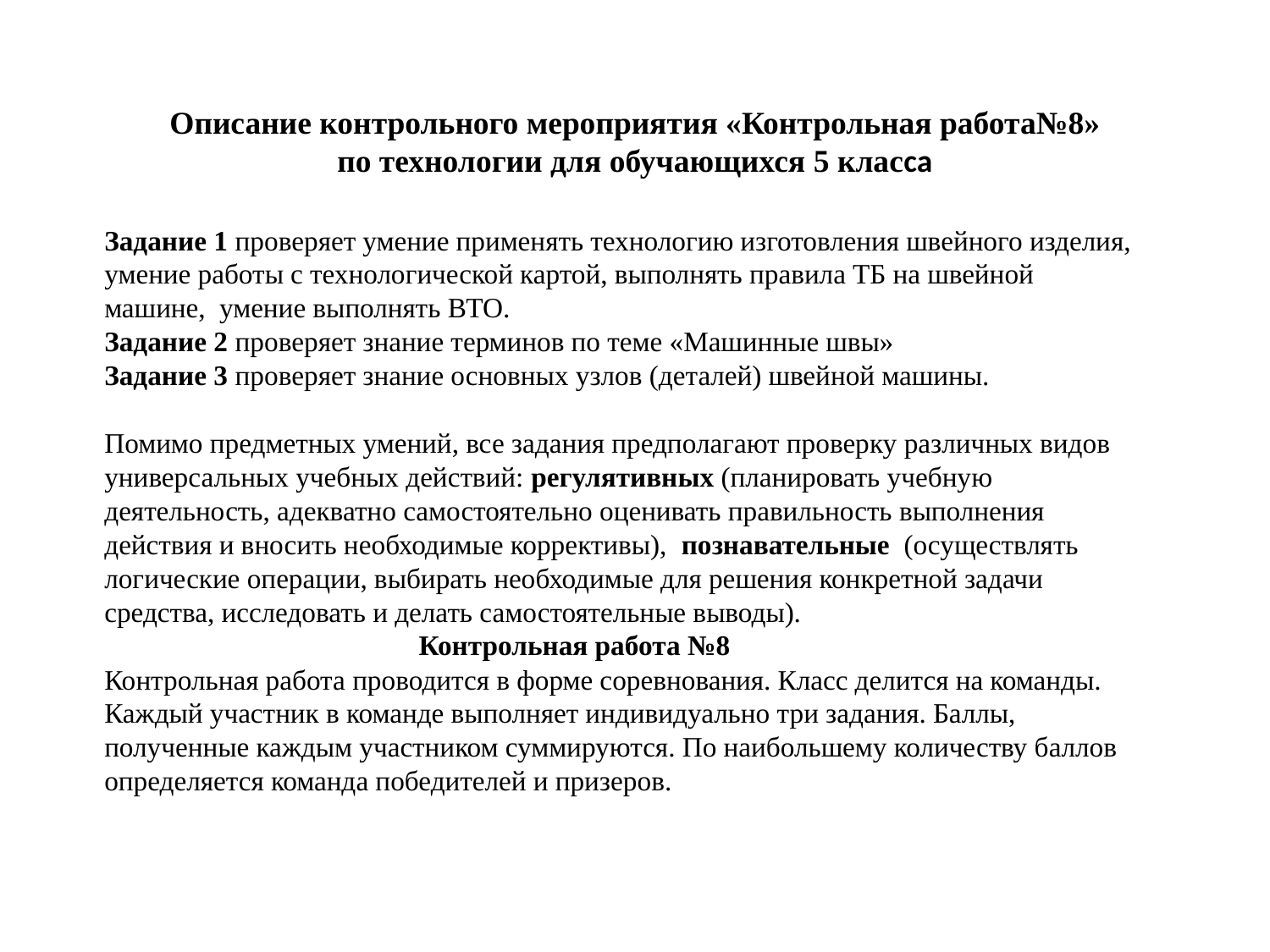

Описание контрольного мероприятия «Контрольная работа№8»
по технологии для обучающихся 5 класса
Задание 1 проверяет умение применять технологию изготовления швейного изделия, умение работы с технологической картой, выполнять правила ТБ на швейной машине,  умение выполнять ВТО.
Задание 2 проверяет знание терминов по теме «Машинные швы»
Задание 3 проверяет знание основных узлов (деталей) швейной машины.

Помимо предметных умений, все задания предполагают проверку различных видов универсальных учебных действий: регулятивных (планировать учебную деятельность, адекватно самостоятельно оценивать правильность выполнения действия и вносить необходимые коррективы),  познавательные  (осуществлять логические операции, выбирать необходимые для решения конкретной задачи средства, исследовать и делать самостоятельные выводы).
                                             Контрольная работа №8
Контрольная работа проводится в форме соревнования. Класс делится на команды. Каждый участник в команде выполняет индивидуально три задания. Баллы, полученные каждым участником суммируются. По наибольшему количеству баллов определяется команда победителей и призеров.